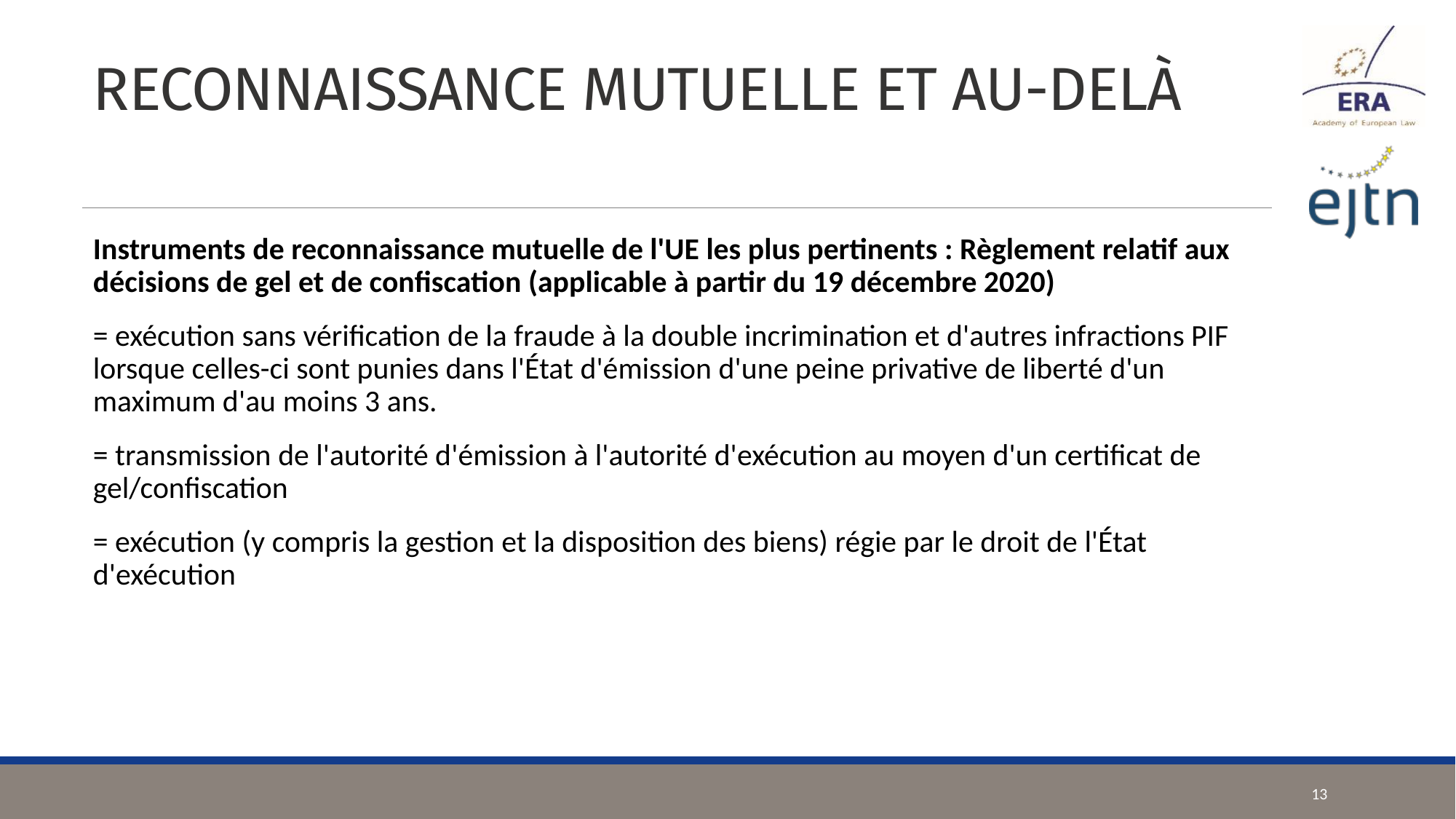

# RECONNAISSANCE MUTUELLE ET AU-DELÀ
Instruments de reconnaissance mutuelle de l'UE les plus pertinents : Règlement relatif aux décisions de gel et de confiscation (applicable à partir du 19 décembre 2020)
= exécution sans vérification de la fraude à la double incrimination et d'autres infractions PIF lorsque celles-ci sont punies dans l'État d'émission d'une peine privative de liberté d'un maximum d'au moins 3 ans.
= transmission de l'autorité d'émission à l'autorité d'exécution au moyen d'un certificat de gel/confiscation
= exécution (y compris la gestion et la disposition des biens) régie par le droit de l'État d'exécution
13